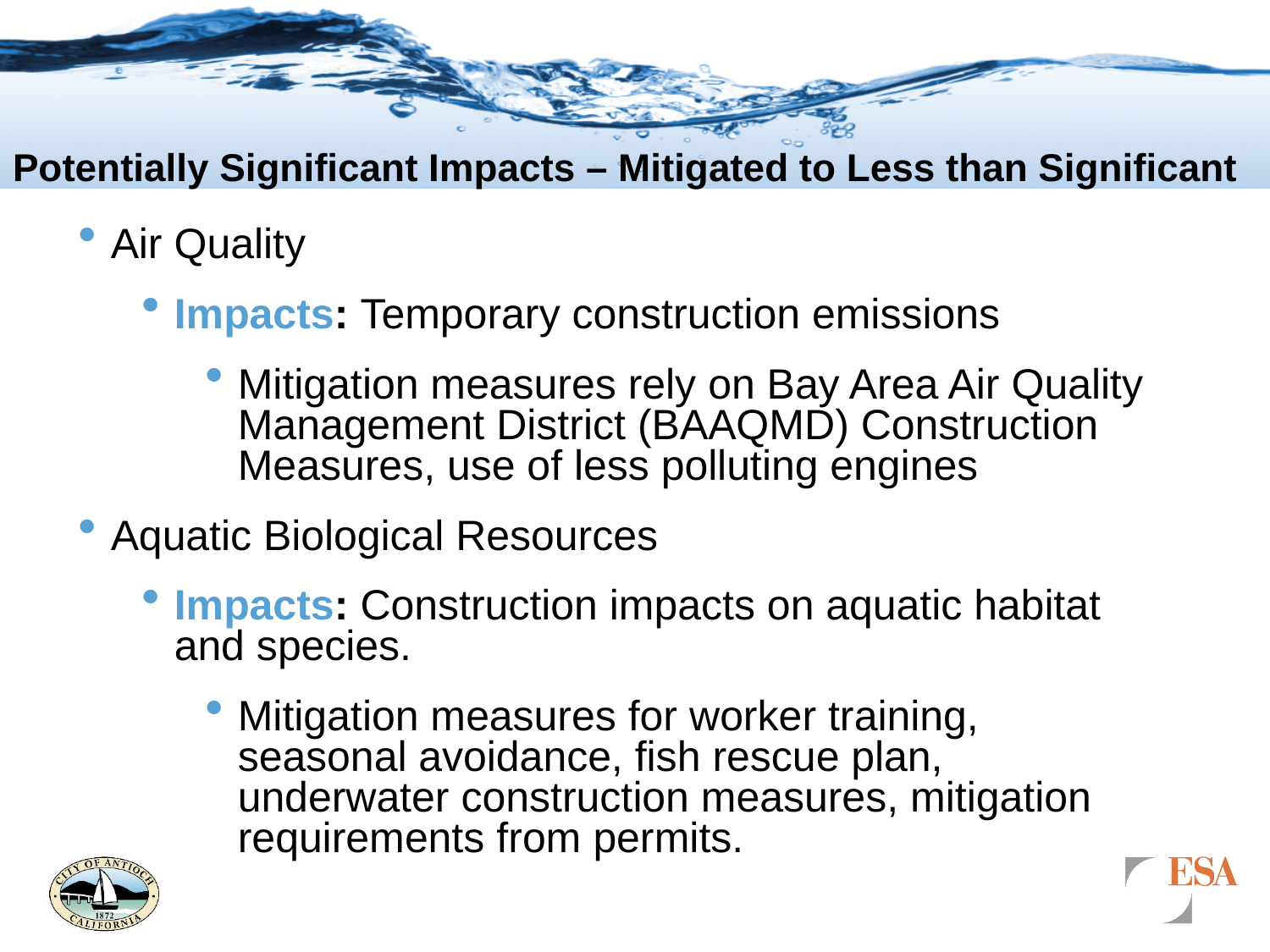

# Potentially Significant Impacts – Mitigated to Less than Significant
Air Quality
Impacts: Temporary construction emissions
Mitigation measures rely on Bay Area Air Quality Management District (BAAQMD) Construction Measures, use of less polluting engines
Aquatic Biological Resources
Impacts: Construction impacts on aquatic habitat and species.
Mitigation measures for worker training, seasonal avoidance, fish rescue plan, underwater construction measures, mitigation requirements from permits.